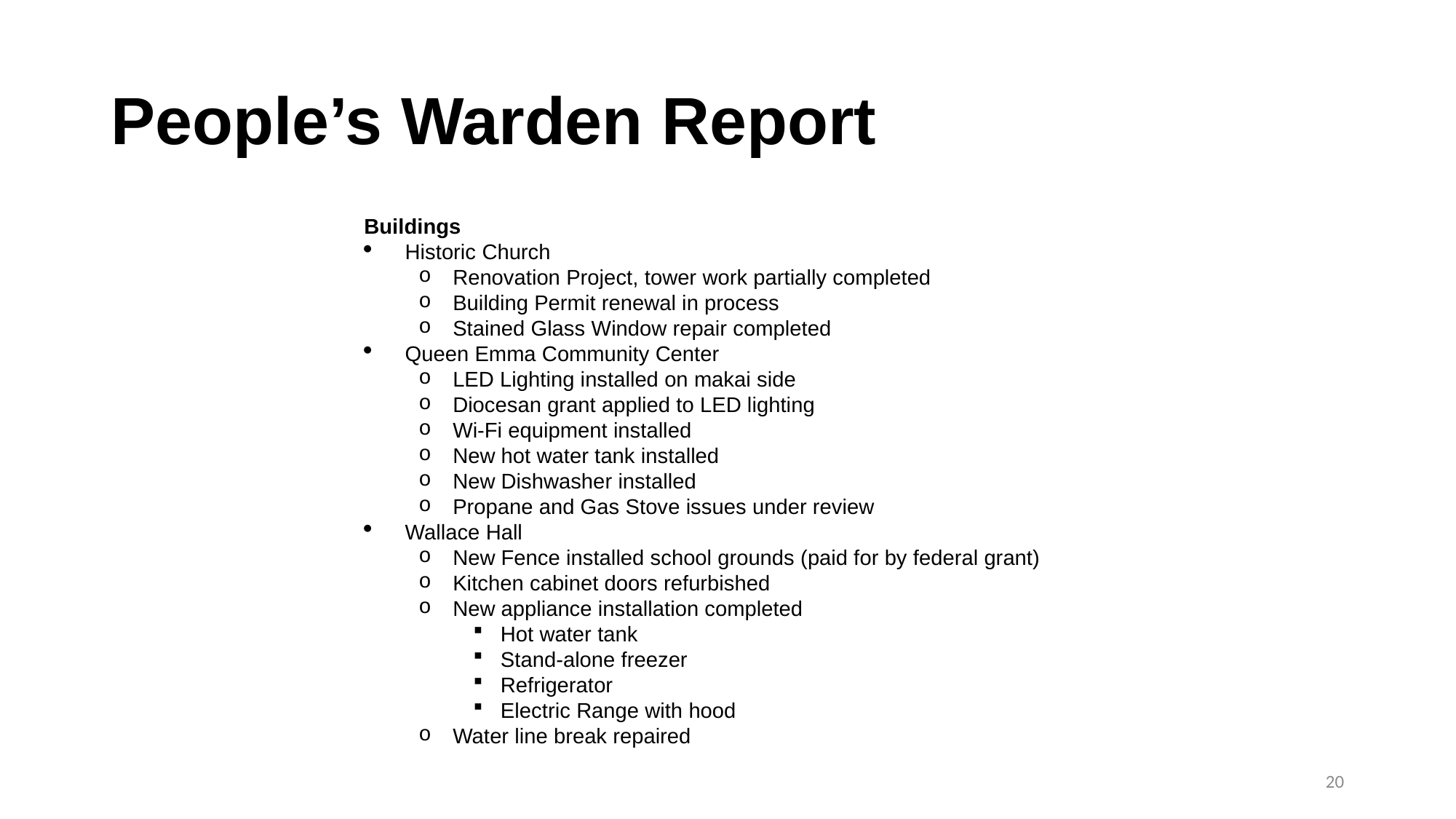

# People’s Warden Report
Buildings
Historic Church
Renovation Project, tower work partially completed
Building Permit renewal in process
Stained Glass Window repair completed
Queen Emma Community Center
LED Lighting installed on makai side
Diocesan grant applied to LED lighting
Wi-Fi equipment installed
New hot water tank installed
New Dishwasher installed
Propane and Gas Stove issues under review
Wallace Hall
New Fence installed school grounds (paid for by federal grant)
Kitchen cabinet doors refurbished
New appliance installation completed
Hot water tank
Stand-alone freezer
Refrigerator
Electric Range with hood
Water line break repaired
20